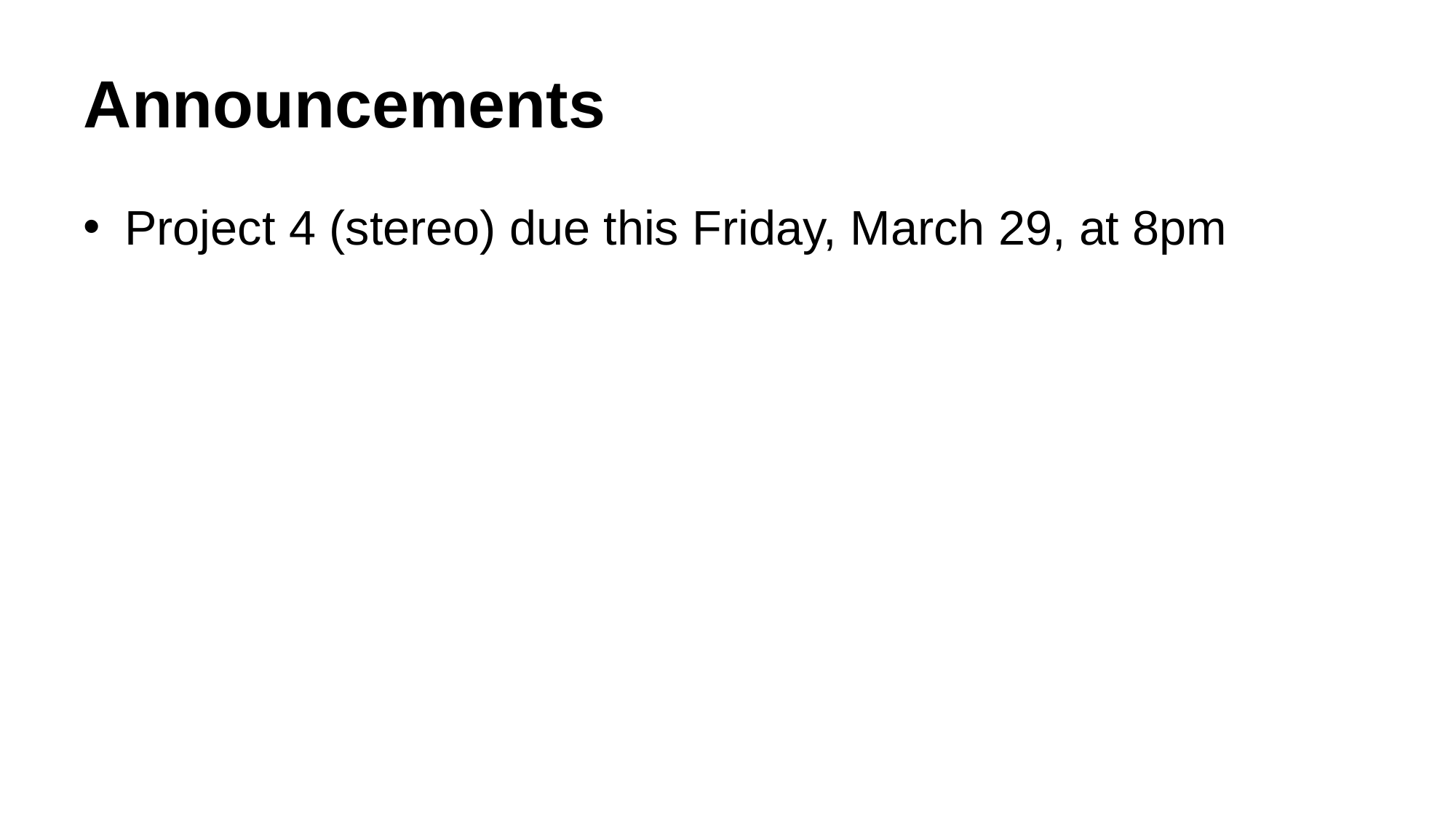

# Announcements
Project 4 (stereo) due this Friday, March 29, at 8pm